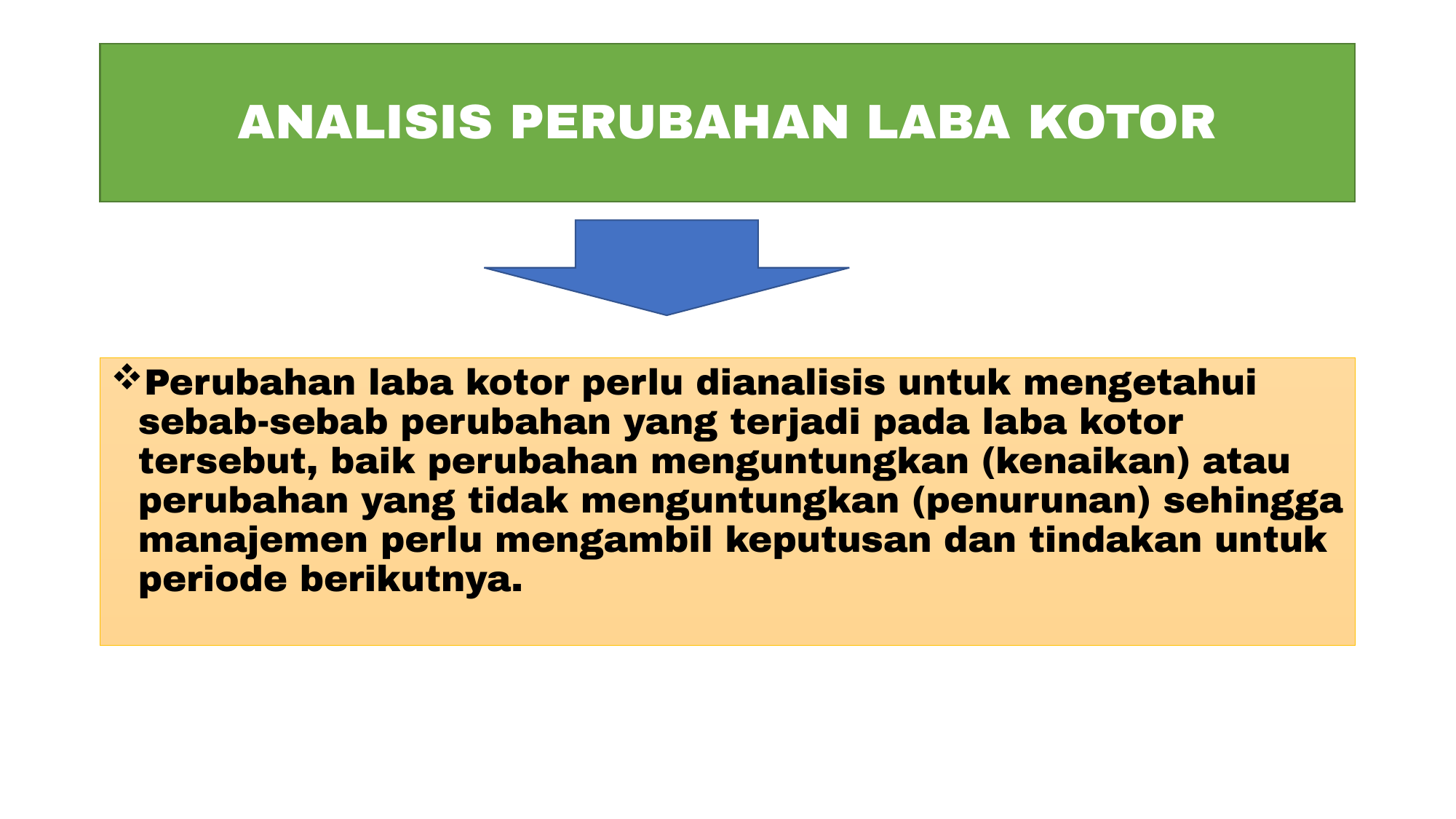

# ANALISIS PERUBAHAN LABA KOTOR

Perubahan laba kotor perlu dianalisis untuk mengetahui sebab-sebab perubahan yang terjadi pada laba kotor tersebut, baik perubahan menguntungkan (kenaikan) atau perubahan yang tidak menguntungkan (penurunan) sehingga manajemen perlu mengambil keputusan dan tindakan untuk periode berikutnya.